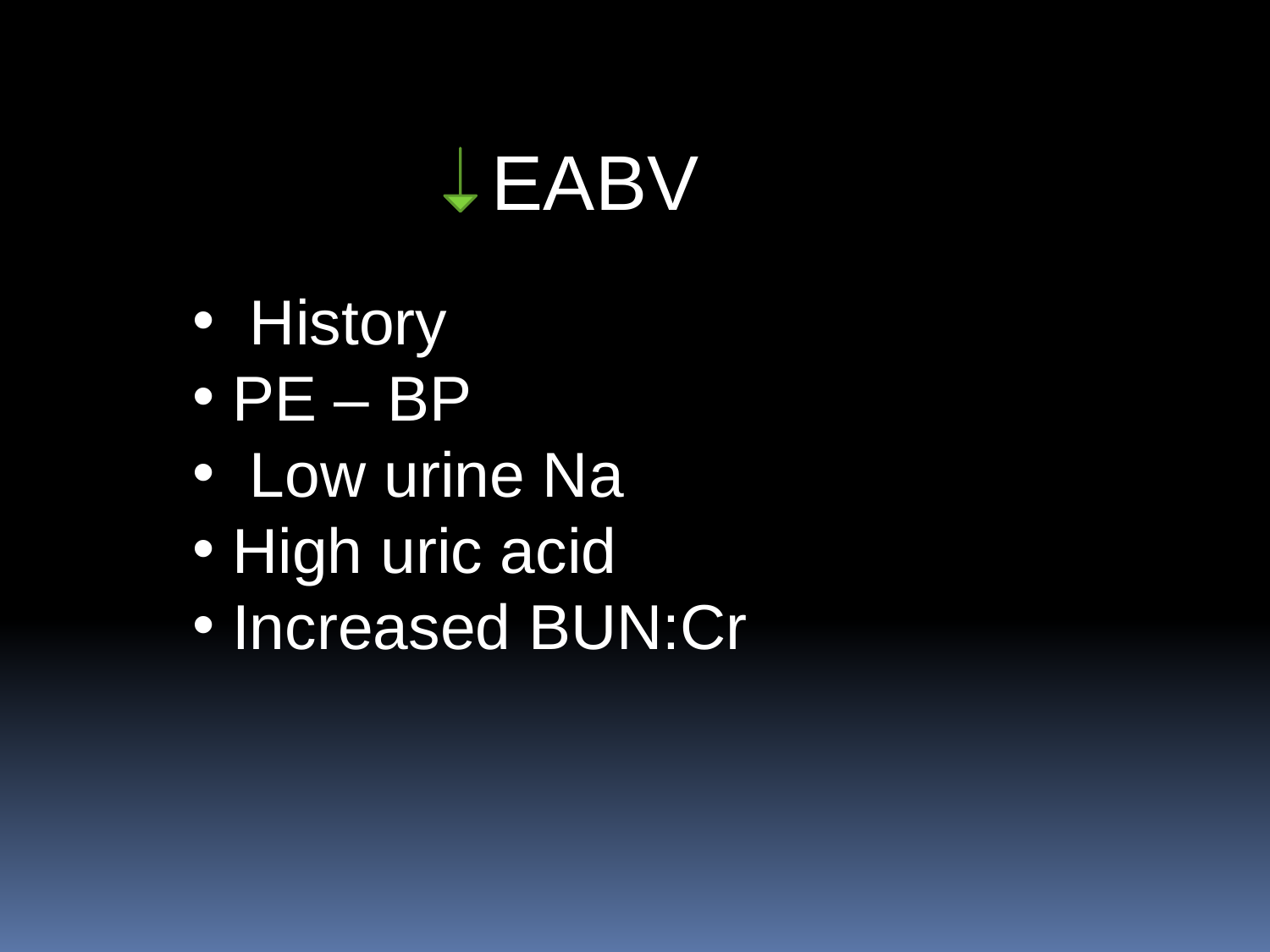

EABV

  History
 PE – BP
  Low urine Na
 High uric acid
 Increased BUN:Cr